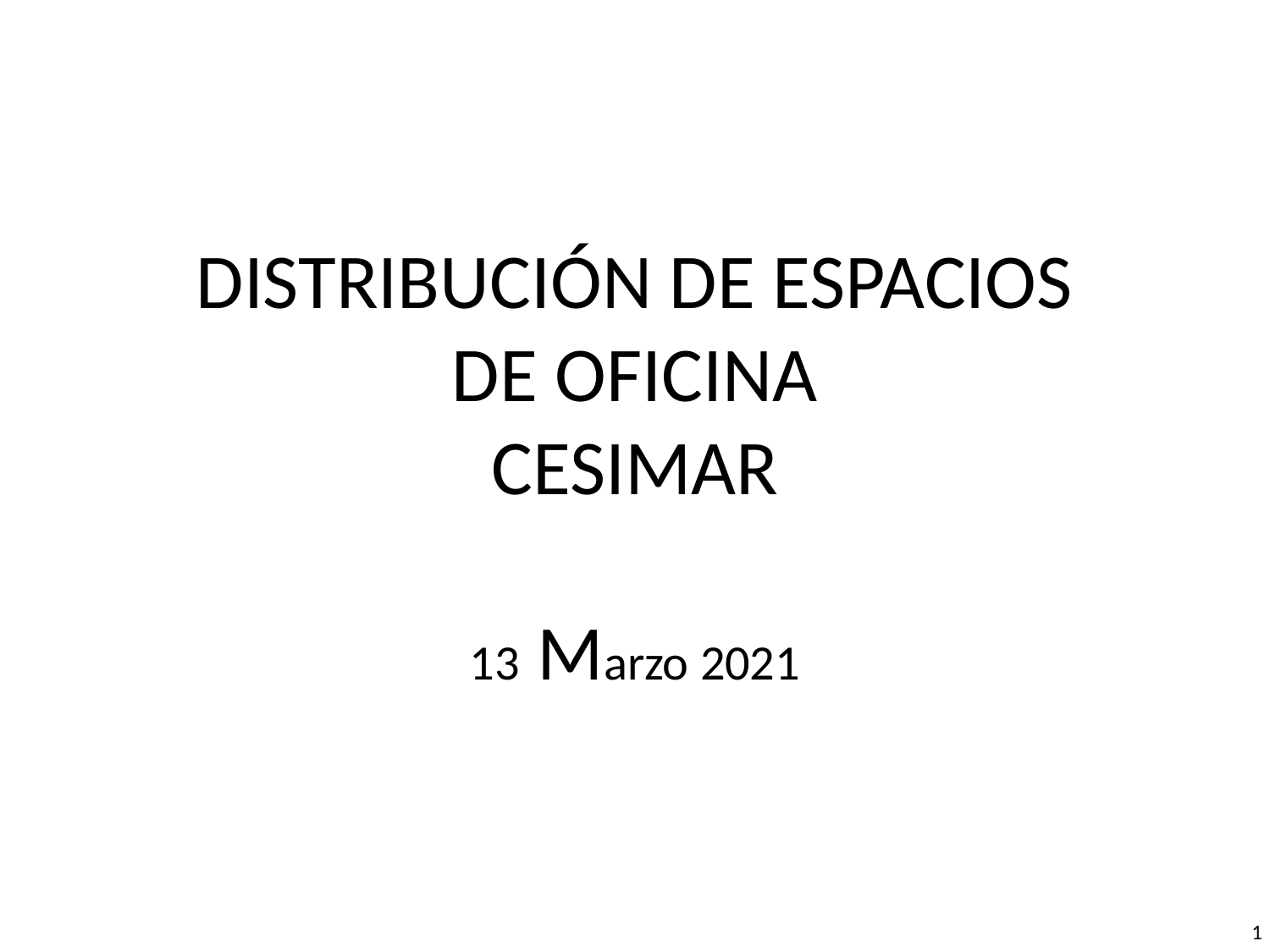

# DISTRIBUCIÓN DE ESPACIOS DE OFICINA CESIMAR 13 Marzo 2021
1